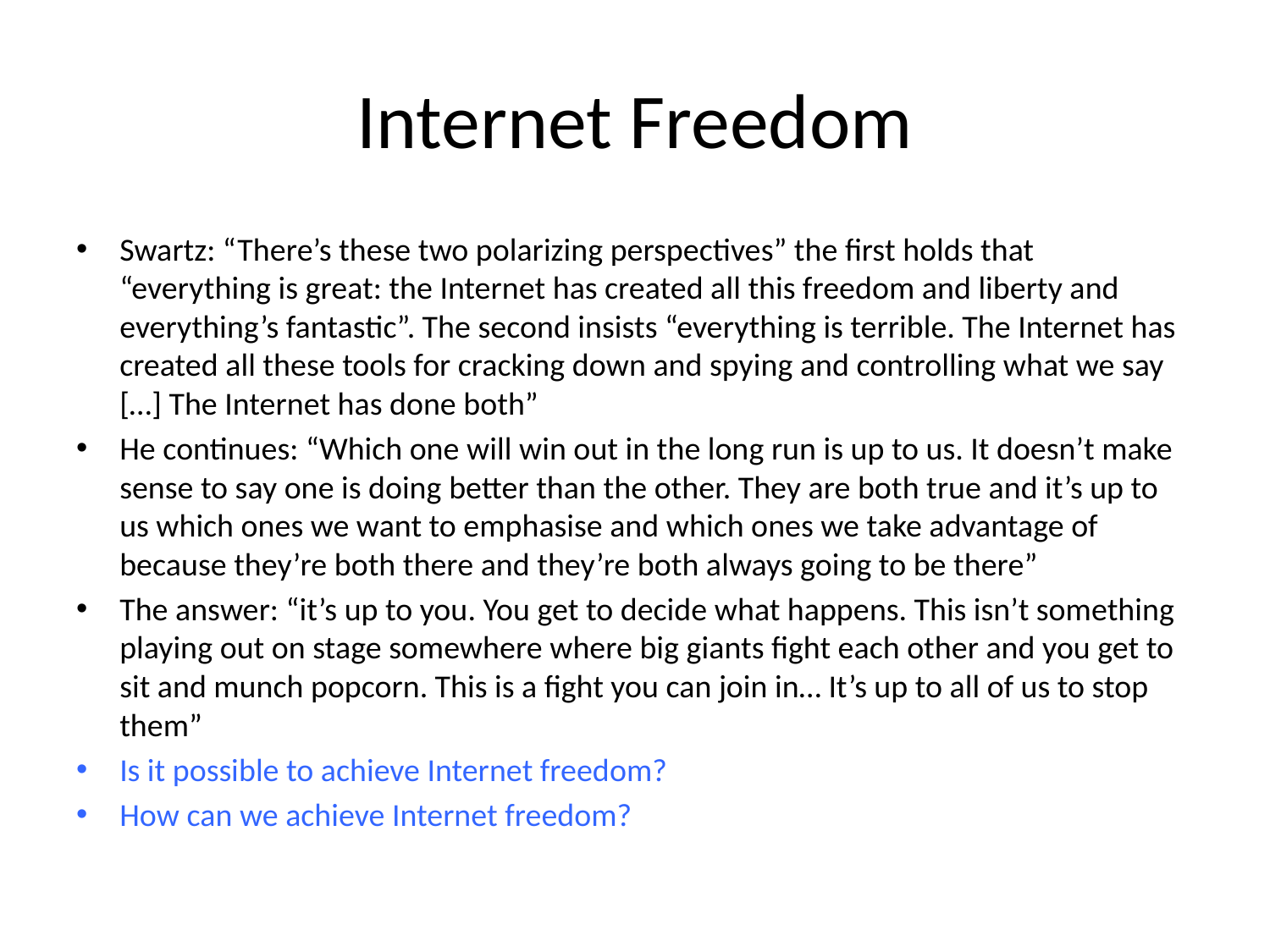

# Internet Freedom
Swartz: “There’s these two polarizing perspectives” the first holds that “everything is great: the Internet has created all this freedom and liberty and everything’s fantastic”. The second insists “everything is terrible. The Internet has created all these tools for cracking down and spying and controlling what we say […] The Internet has done both”
He continues: “Which one will win out in the long run is up to us. It doesn’t make sense to say one is doing better than the other. They are both true and it’s up to us which ones we want to emphasise and which ones we take advantage of because they’re both there and they’re both always going to be there”
The answer: “it’s up to you. You get to decide what happens. This isn’t something playing out on stage somewhere where big giants fight each other and you get to sit and munch popcorn. This is a fight you can join in… It’s up to all of us to stop them”
Is it possible to achieve Internet freedom?
How can we achieve Internet freedom?